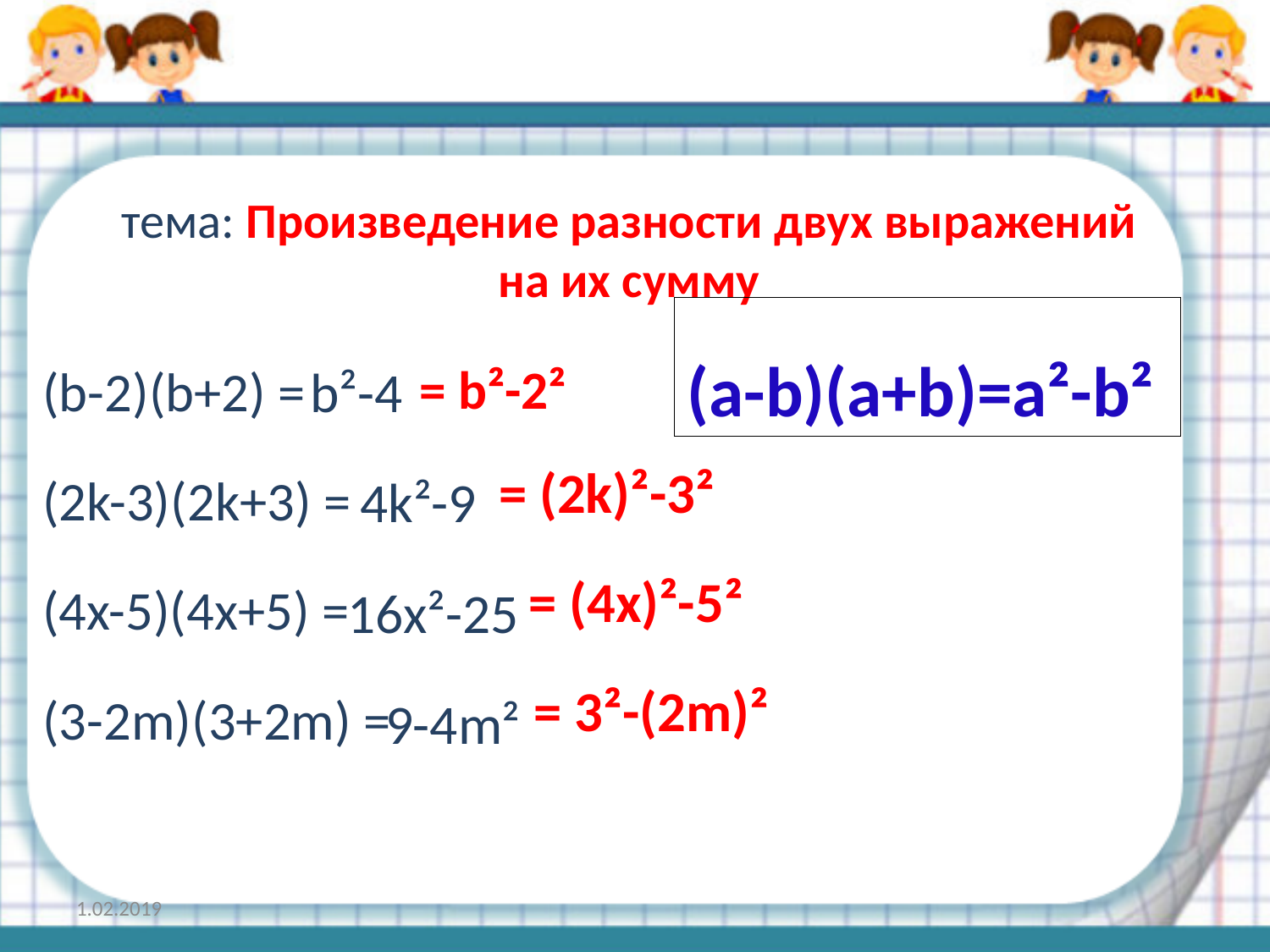

тема: Произведение разности двух выражений на их сумму
(a-b)(a+b)=a²-b²
(b-2)(b+2) =
(2k-3)(2k+3) =
(4x-5)(4x+5) =
(3-2m)(3+2m) =
b²-4
    4k²-9
   16x²-25
      9-4m²
= b²-2²

= (2k)²-3²
= (4x)²-5²
  = 3²-(2m)²
1.02.2019